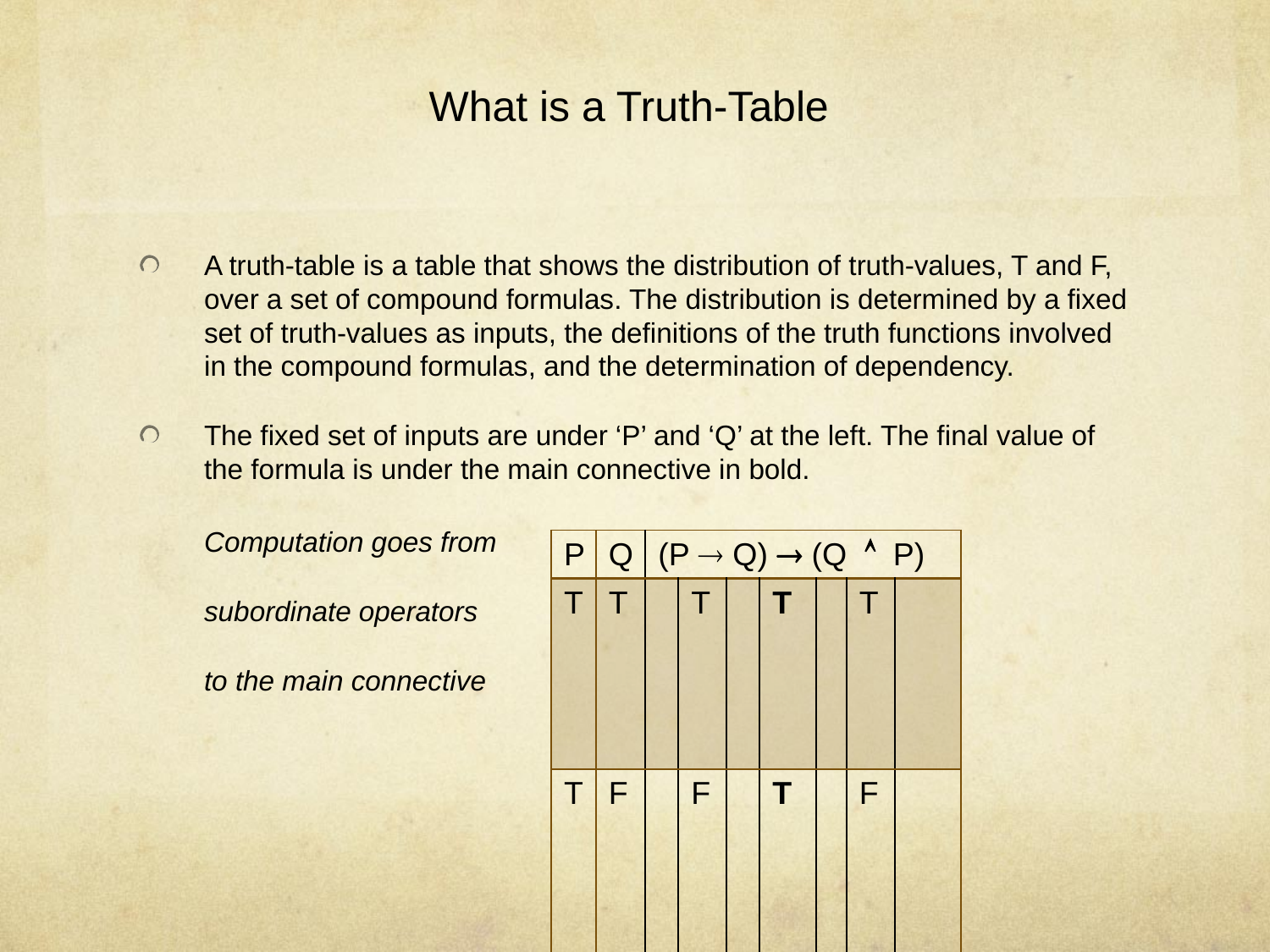

# What is a Truth-Table
A truth-table is a table that shows the distribution of truth-values, T and F, over a set of compound formulas. The distribution is determined by a fixed set of truth-values as inputs, the definitions of the truth functions involved in the compound formulas, and the determination of dependency.
The fixed set of inputs are under ‘P’ and ‘Q’ at the left. The final value of the formula is under the main connective in bold.
	Computation goes from
	subordinate operators
	to the main connective

| P | Q | (P → Q) → (Q ∧ P) |  |  |  |  |  |  |
| --- | --- | --- | --- | --- | --- | --- | --- | --- |
| T | T |  | T |  | T |  | T |  |
| T | F |  | F |  | T |  | F |  |
| F | T |  | T |  | F |  | F |  |
| F | F |  | F |  | T |  | F |  |